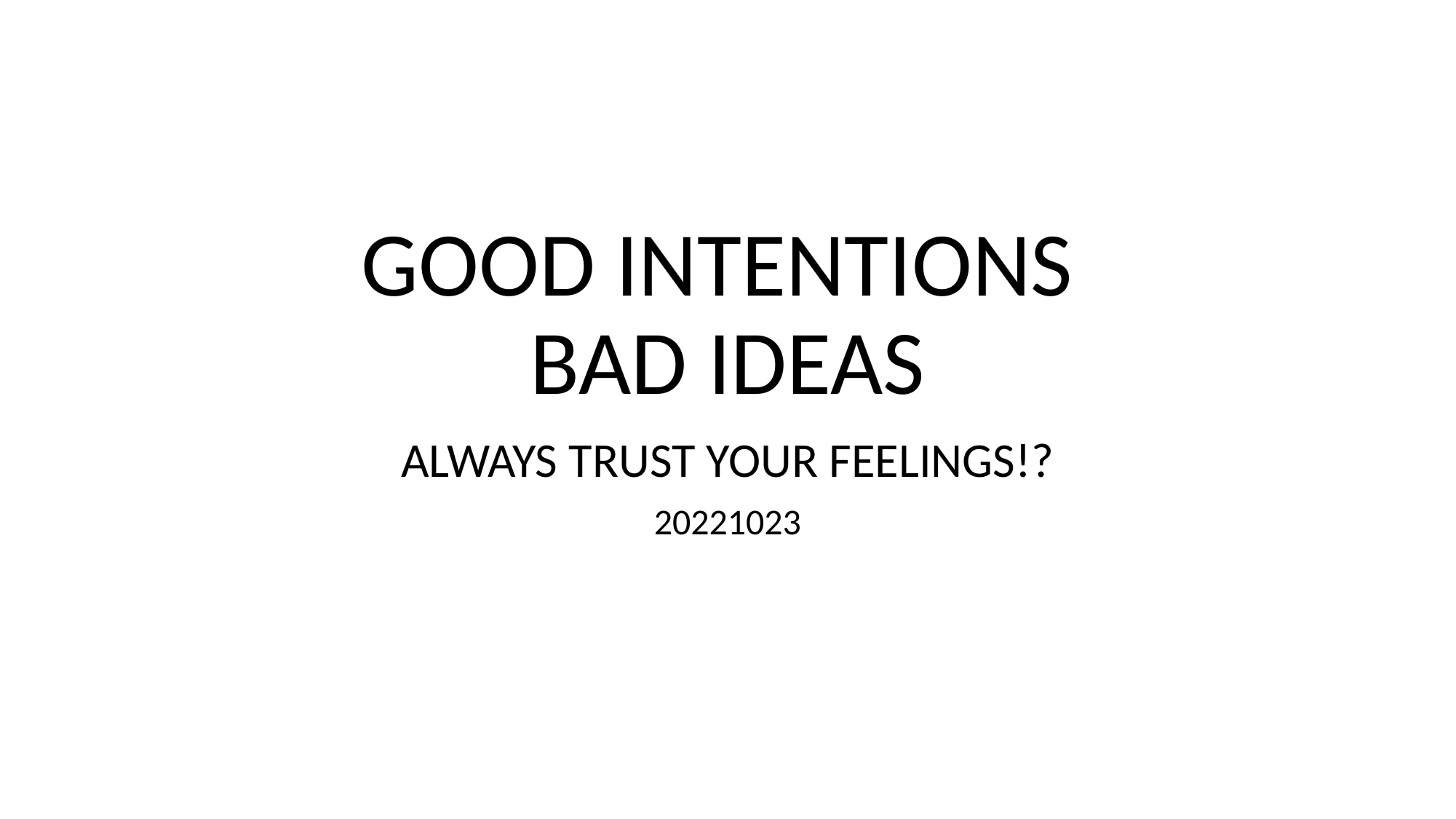

# GOOD INTENTIONS BAD IDEAS
ALWAYS TRUST YOUR FEELINGS!?
20221023